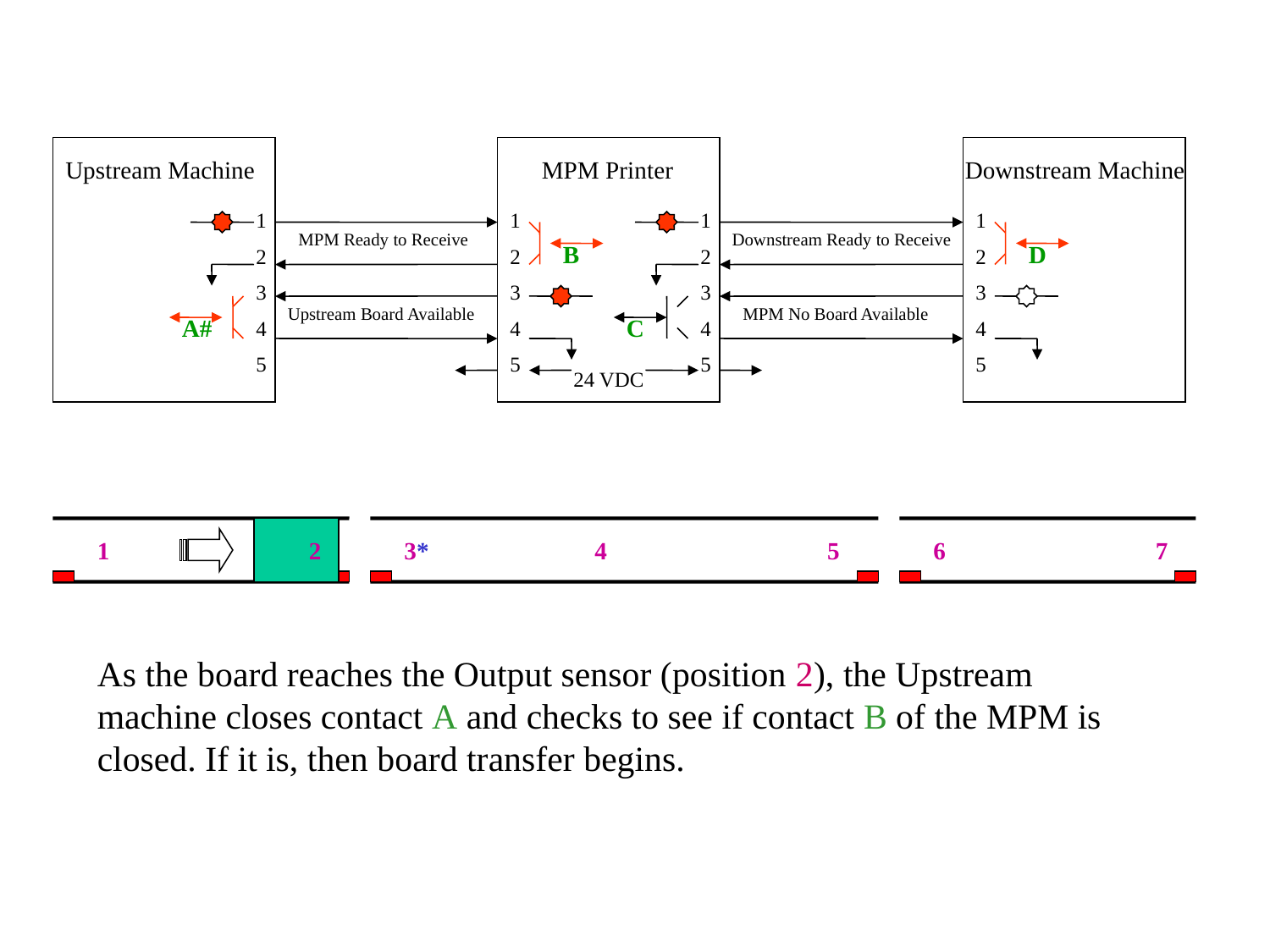

Upstream Machine
MPM Printer
Downstream Machine
1
2
3
4
5
1
2
3
4
5
1
2
3
4
5
1
2
3
4
5

MPM Ready to Receive

Downstream Ready to Receive

B
D

Upstream Board Available

MPM No Board Available

A#
C

24 VDC

1

2
3*
4
5
6
7

As the board reaches the Output sensor (position 2), the Upstream machine closes contact A and checks to see if contact B of the MPM is closed. If it is, then board transfer begins.